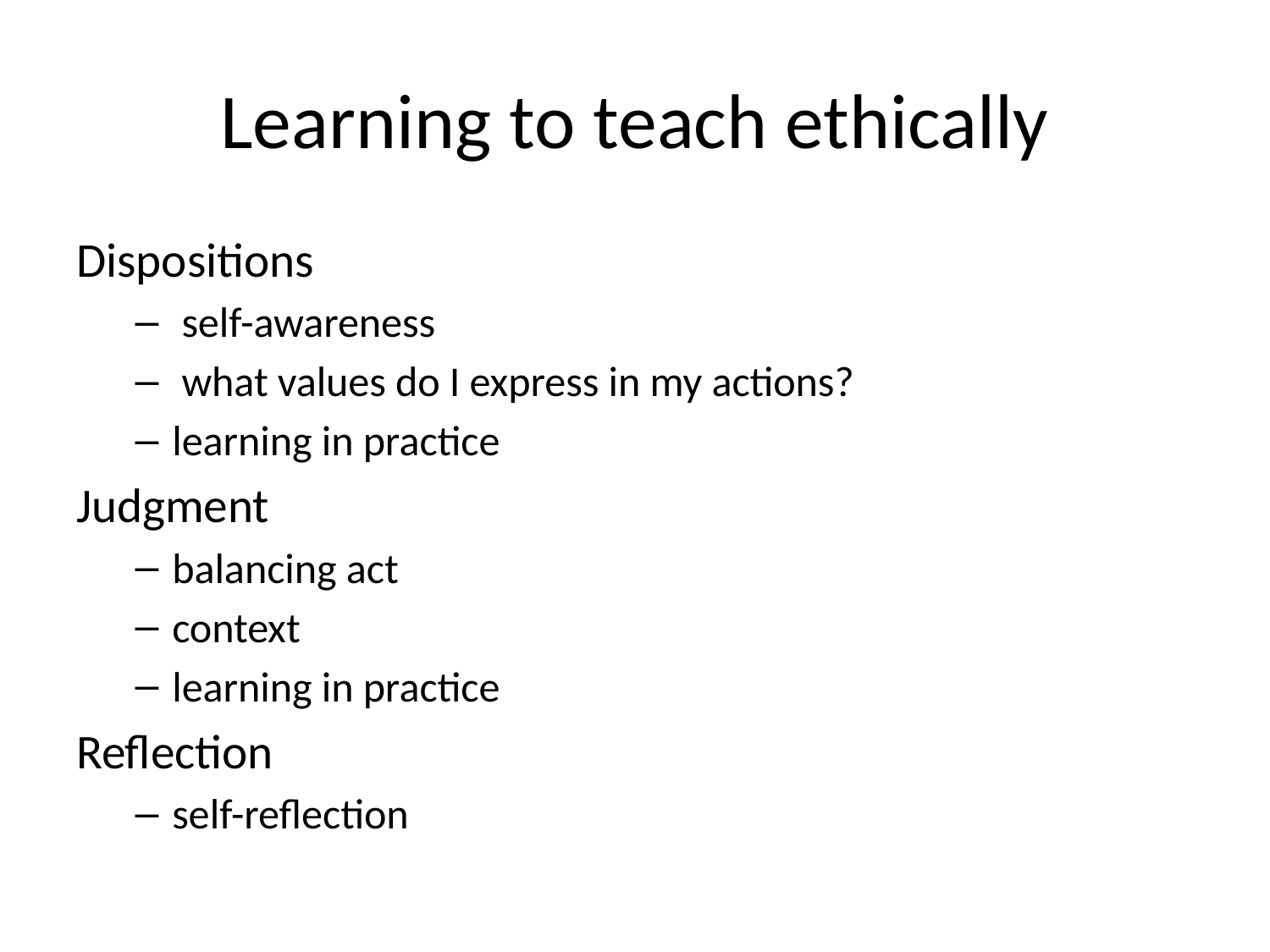

# Learning to teach ethically
Dispositions
 self-awareness
 what values do I express in my actions?
learning in practice
Judgment
balancing act
context
learning in practice
Reflection
self-reflection